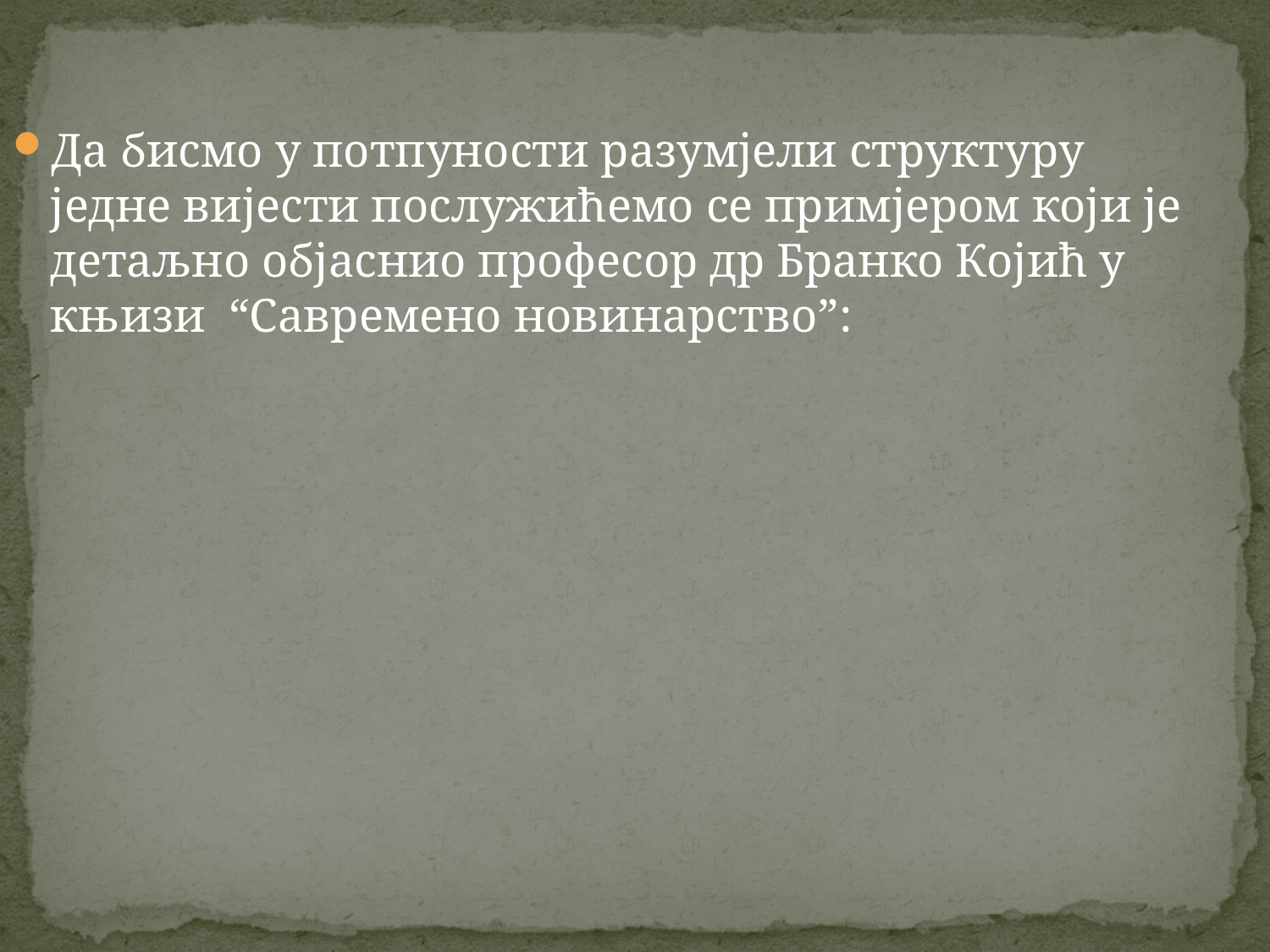

Да бисмо у потпуности разумјели структуру једне вијести послужићемо се примјером који је детаљно објаснио професор др Бранко Којић у књизи  “Савремено новинарство”: